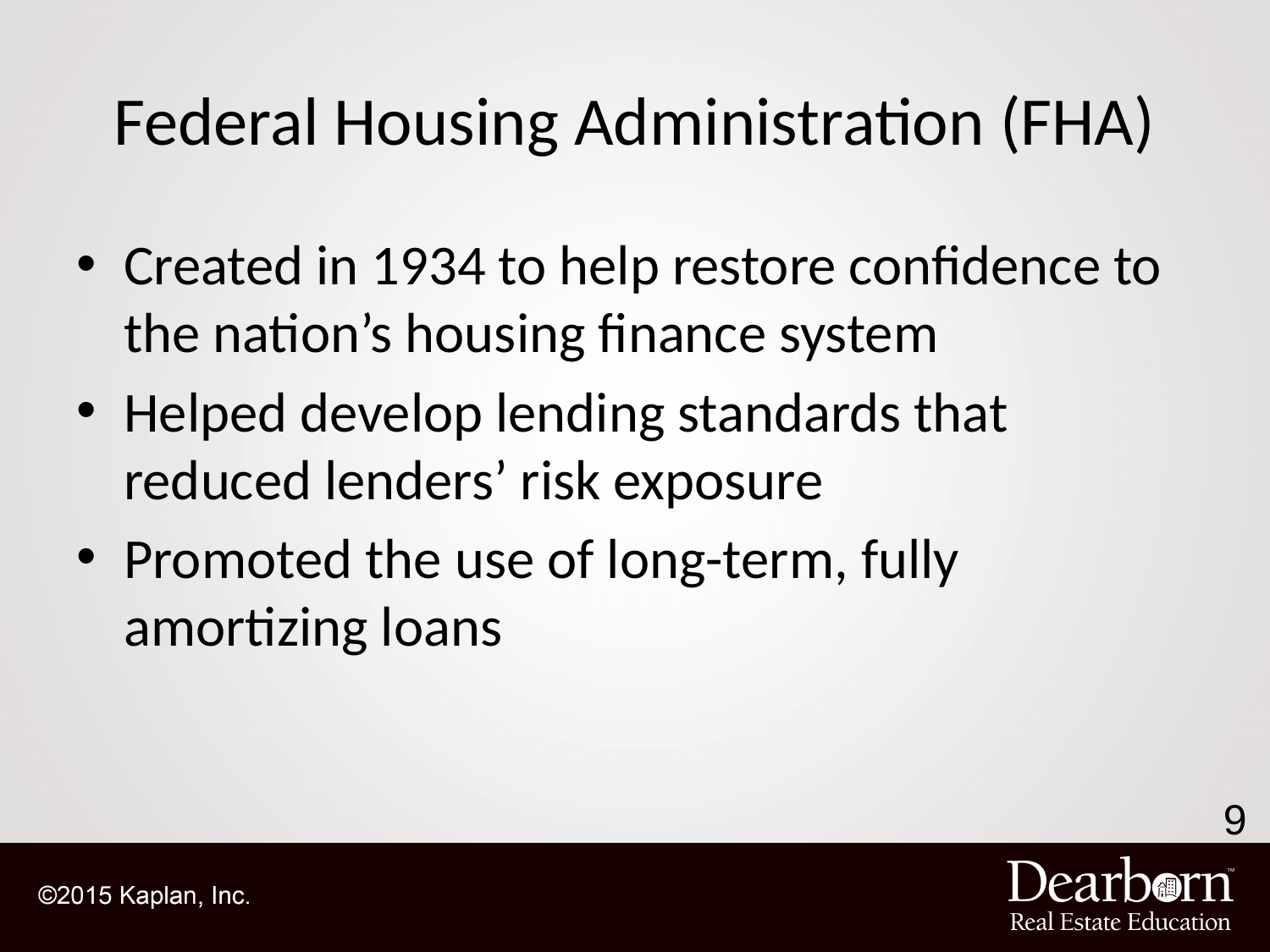

# Federal Housing Administration (FHA)
Created in 1934 to help restore confidence to the nation’s housing finance system
Helped develop lending standards that reduced lenders’ risk exposure
Promoted the use of long-term, fully amortizing loans
9